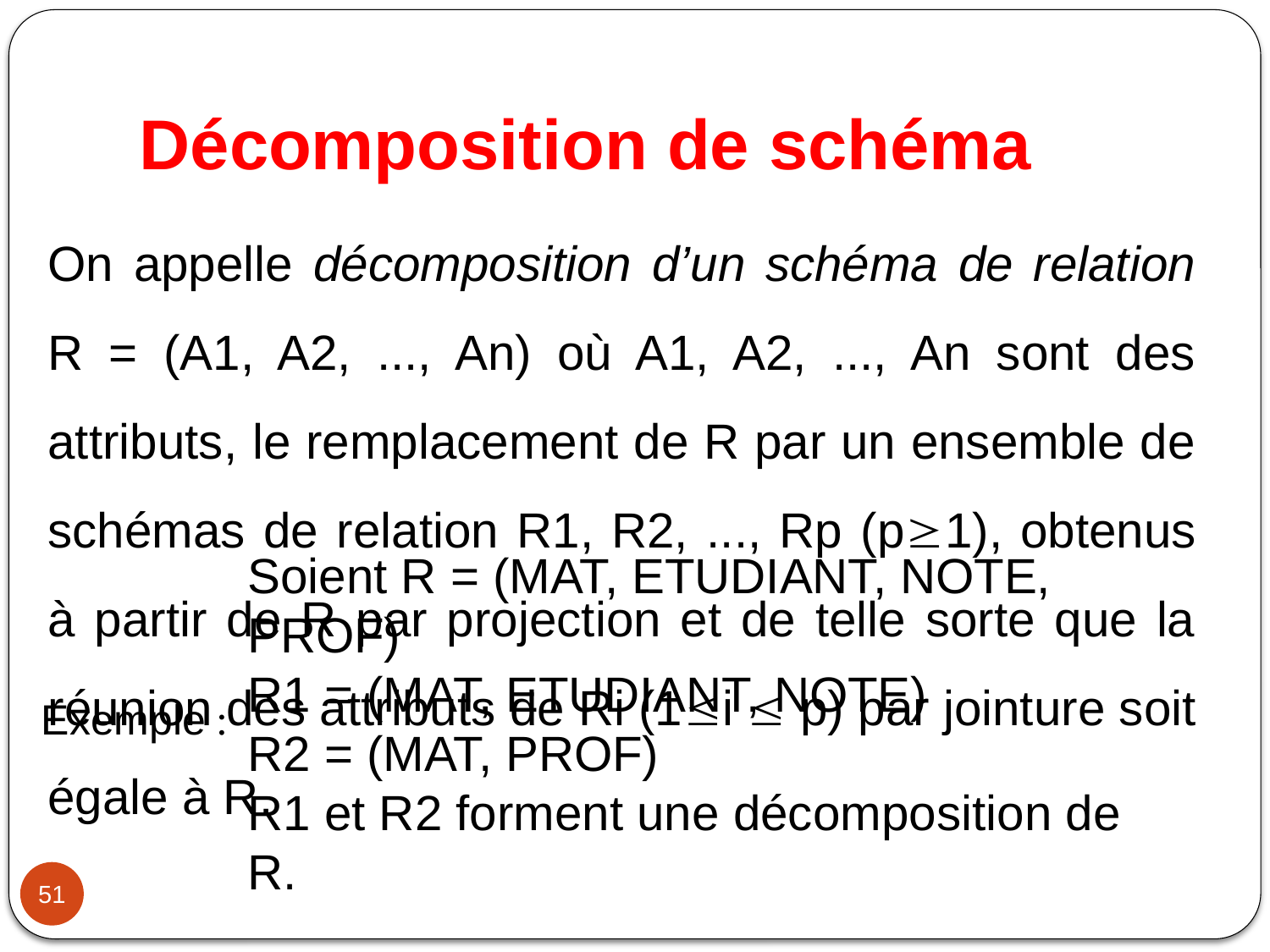

# Décomposition de schéma
On appelle décomposition d’un schéma de relation R = (A1, A2, ..., An) où A1, A2, ..., An sont des attributs, le remplacement de R par un ensemble de schémas de relation R1, R2, ..., Rp (p≥1), obtenus à partir de R par projection et de telle sorte que la réunion des attributs de Ri (1≤i ≤ p) par jointure soit égale à R.
Soient R = (MAT, ETUDIANT, NOTE, PROF)
R1 = (MAT, ETUDIANT, NOTE)
R2 = (MAT, PROF)
R1 et R2 forment une décomposition de R.
Exemple :
51